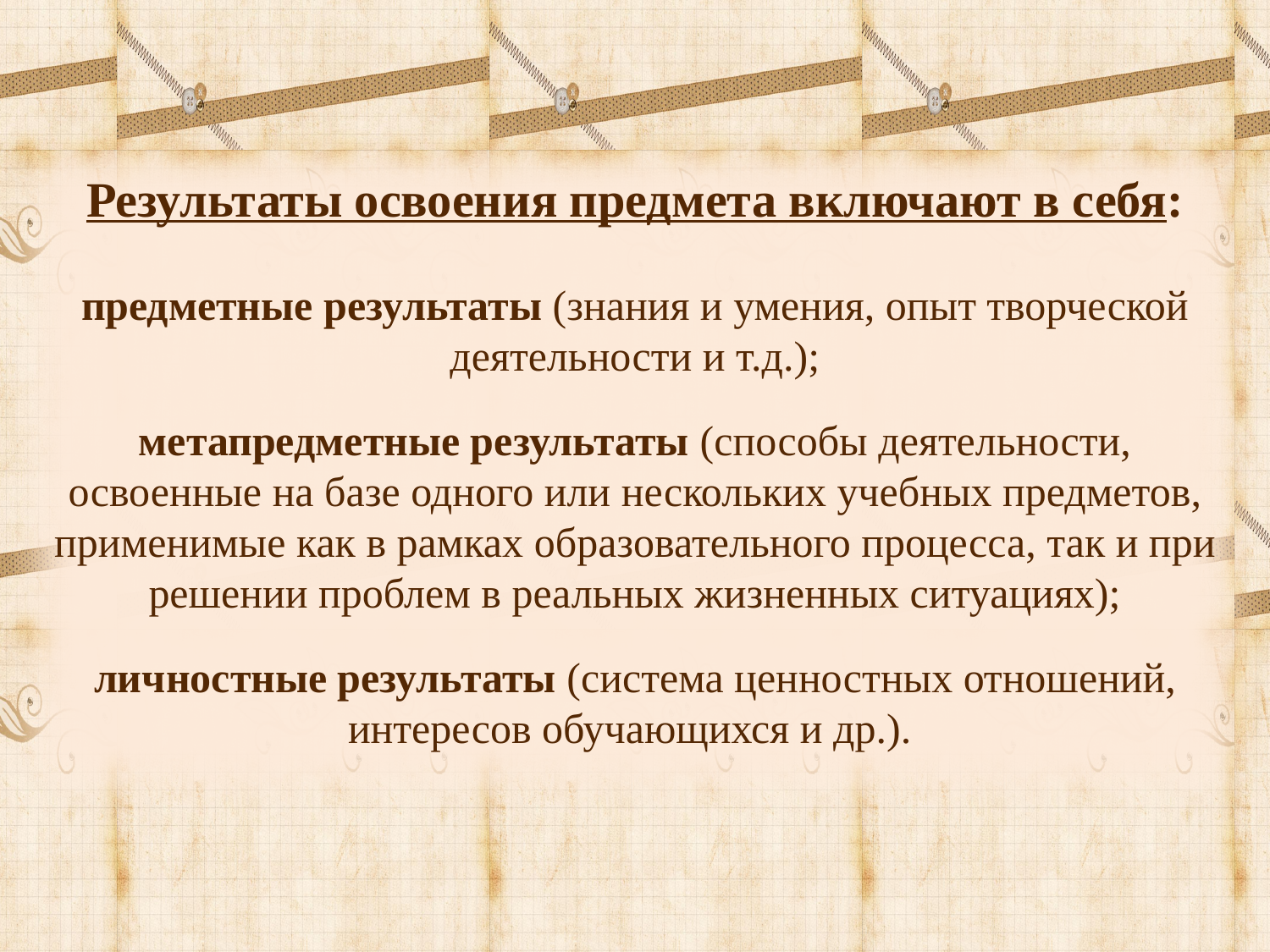

Результаты освоения предмета включают в себя:

предметные результаты (знания и умения, опыт творческой деятельности и т.д.);

метапредметные результаты (способы деятельности, освоенные на базе одного или нескольких учебных предметов, применимые как в рамках образовательного процесса, так и при решении проблем в реальных жизненных ситуациях);

личностные результаты (система ценностных отношений, интересов обучающихся и др.).